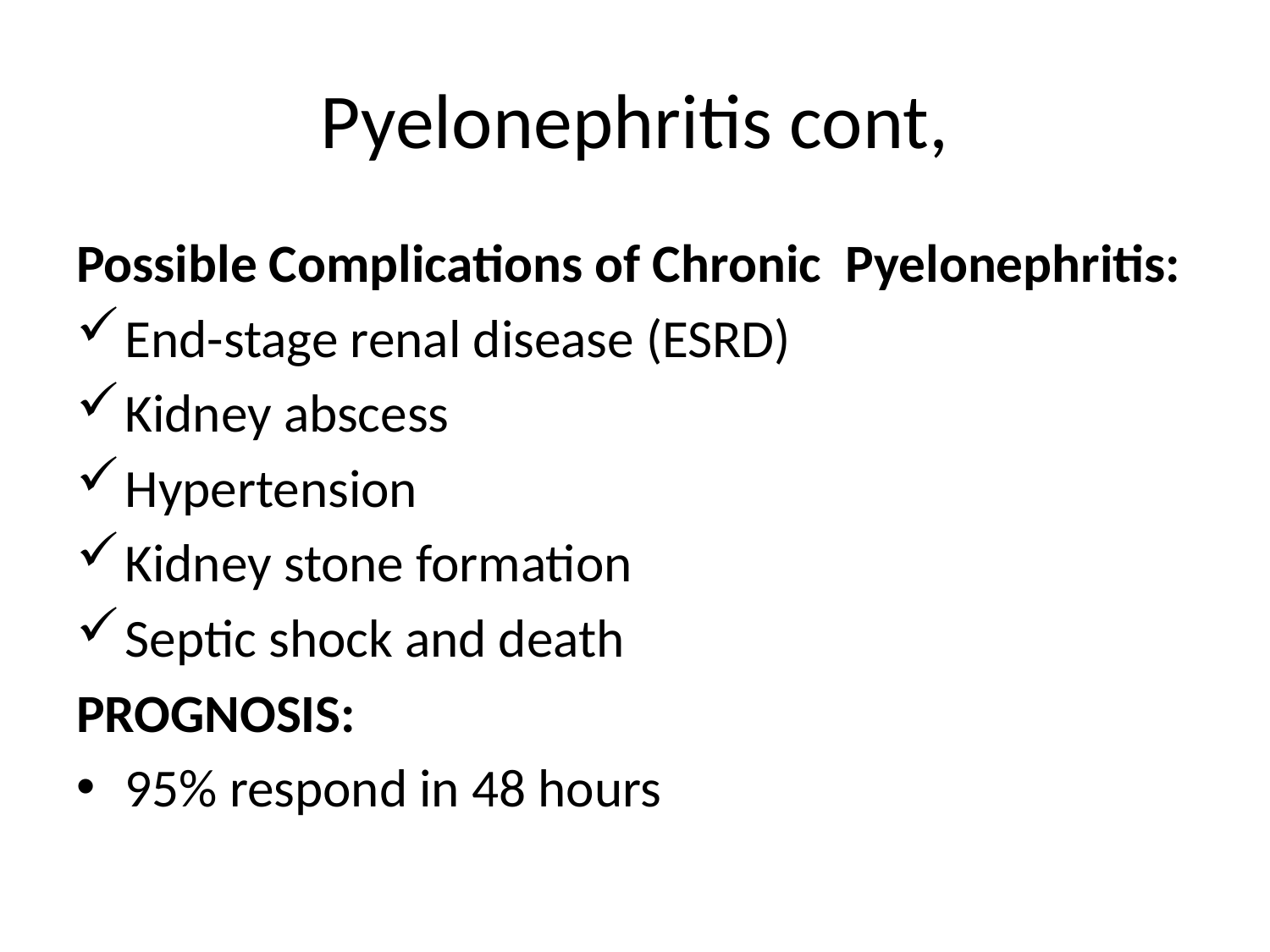

# Pyelonephritis cont,
Possible Complications of Chronic  Pyelonephritis:
End-stage renal disease (ESRD)
Kidney abscess
Hypertension
Kidney stone formation
Septic shock and death
PROGNOSIS:
95% respond in 48 hours